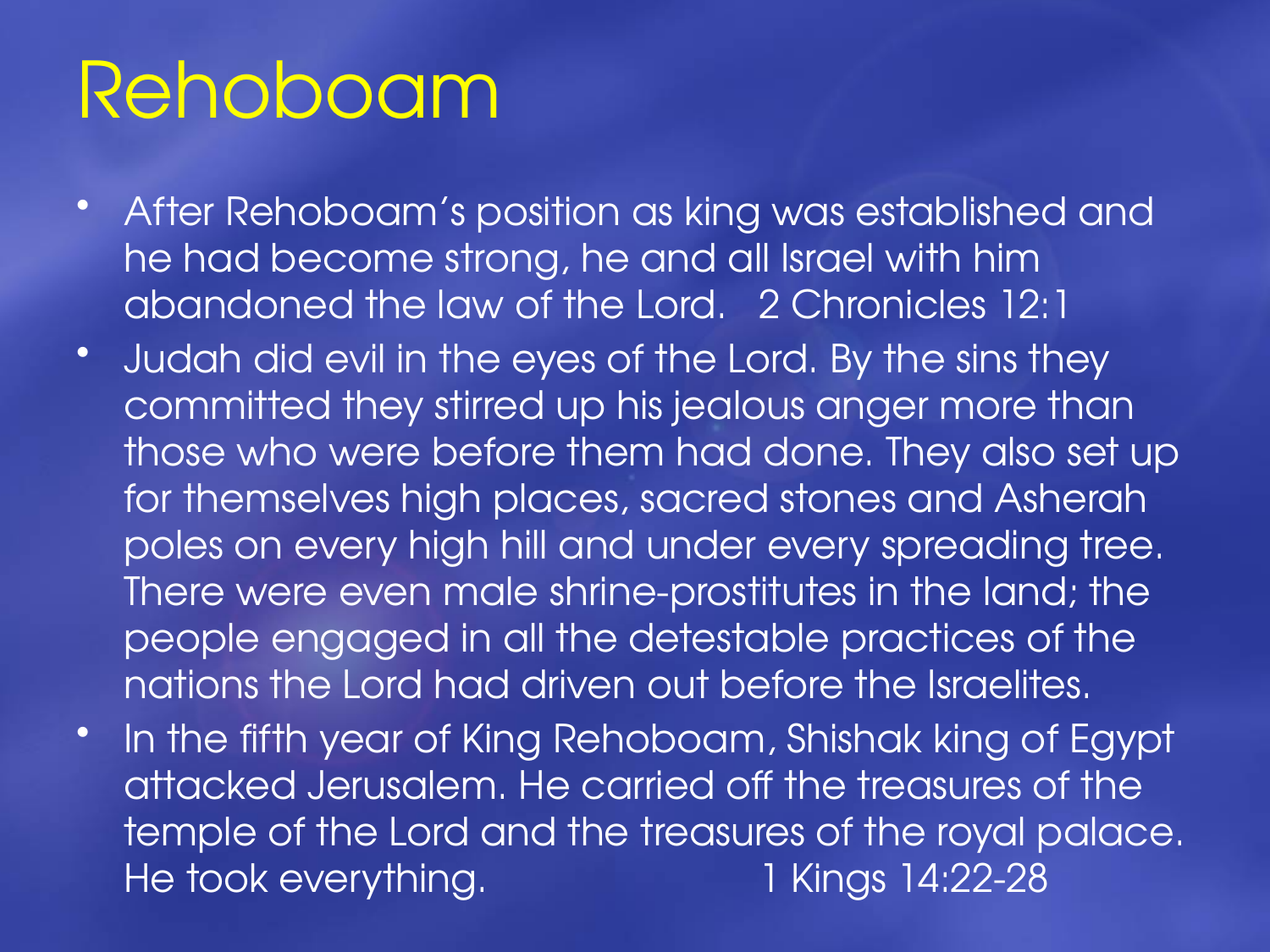

# Rehoboam
After Rehoboam’s position as king was established and he had become strong, he and all Israel with him abandoned the law of the Lord. 	2 Chronicles 12:1
Judah did evil in the eyes of the Lord. By the sins they committed they stirred up his jealous anger more than those who were before them had done. They also set up for themselves high places, sacred stones and Asherah poles on every high hill and under every spreading tree. There were even male shrine-prostitutes in the land; the people engaged in all the detestable practices of the nations the Lord had driven out before the Israelites.
In the fifth year of King Rehoboam, Shishak king of Egypt attacked Jerusalem. He carried off the treasures of the temple of the Lord and the treasures of the royal palace. He took everything.			1 Kings 14:22-28